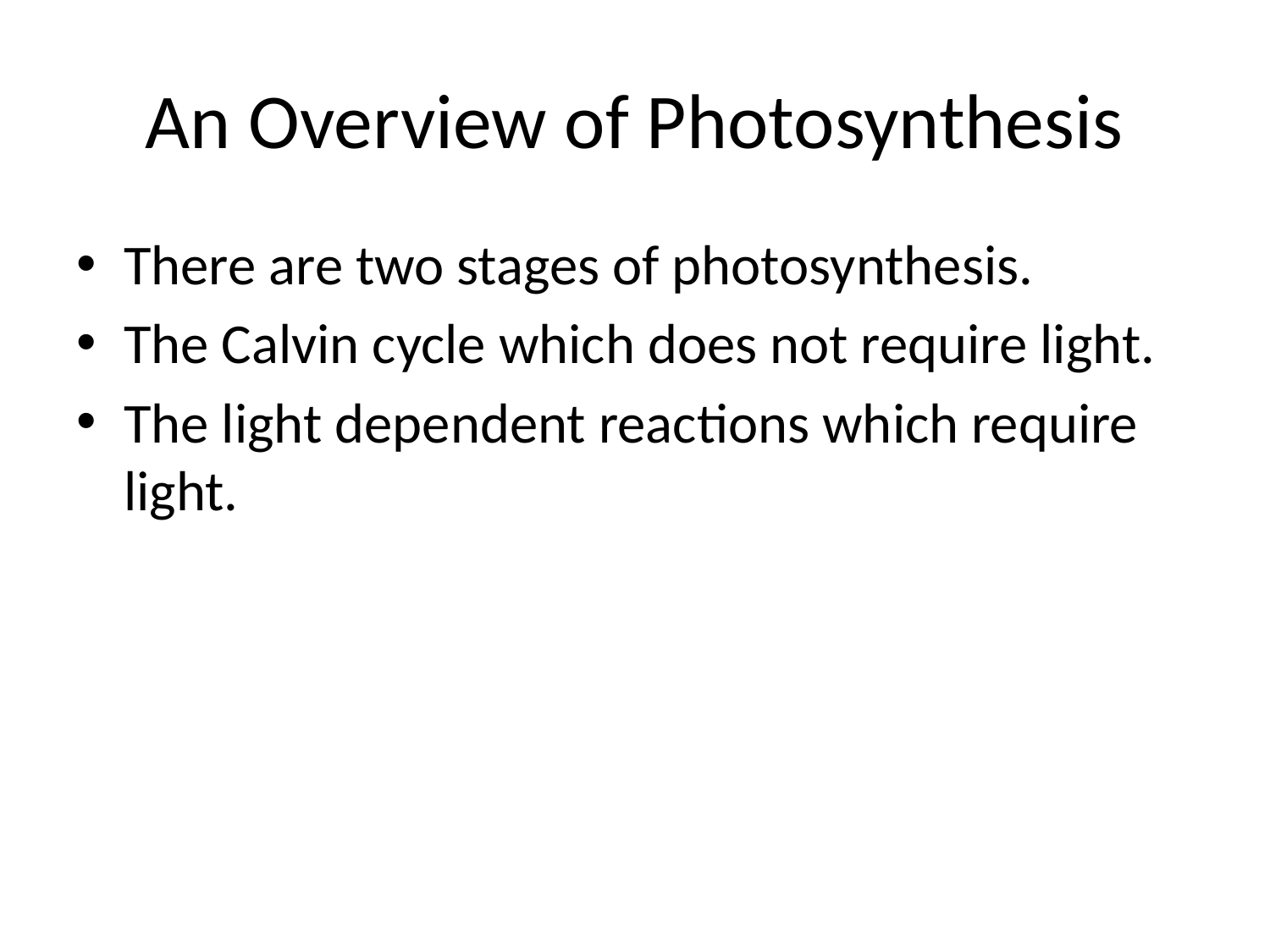

# An Overview of Photosynthesis
There are two stages of photosynthesis.
The Calvin cycle which does not require light.
The light dependent reactions which require light.